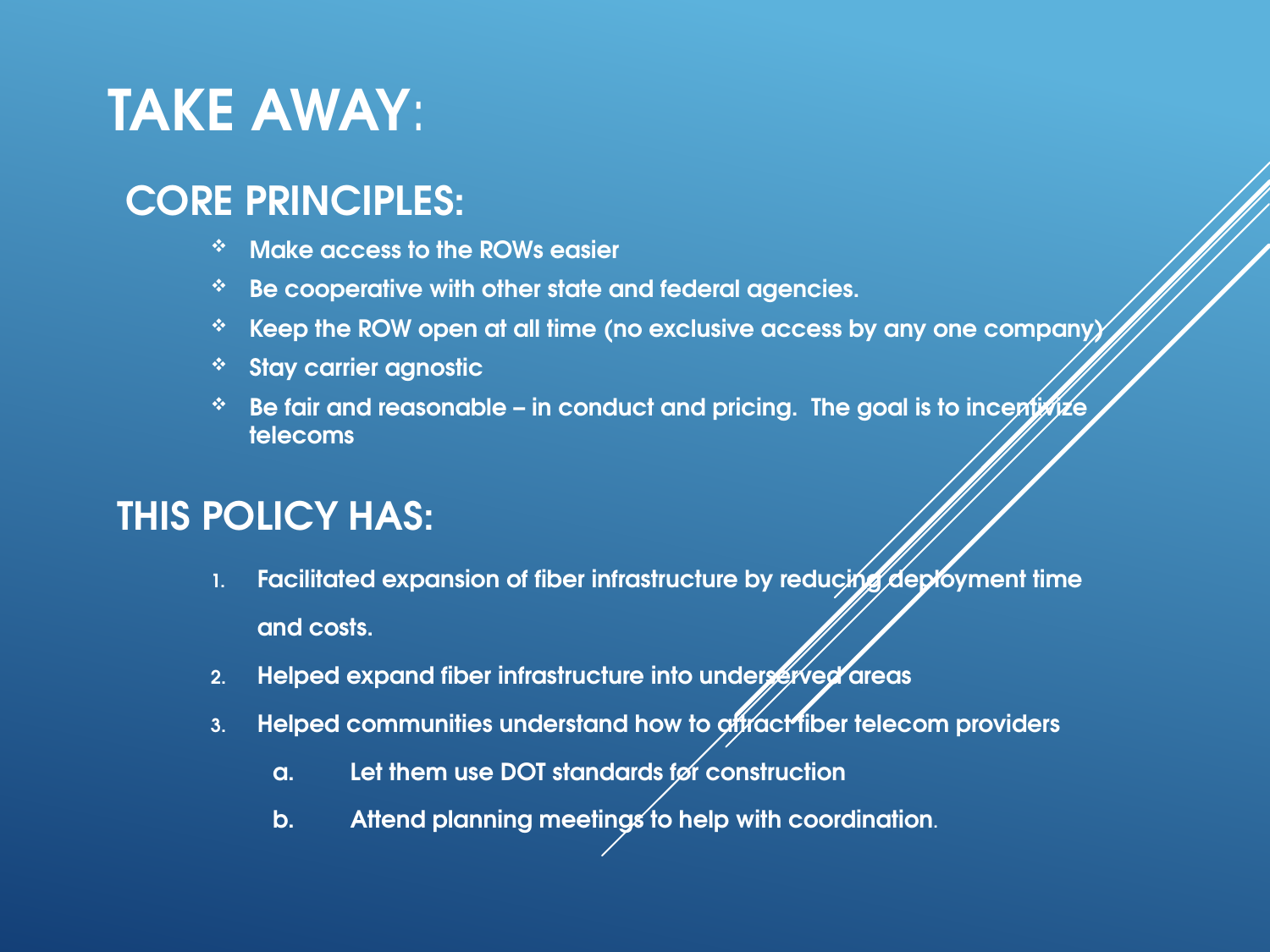

# TAKE AWAY:
core principles:
Make access to the ROWs easier
Be cooperative with other state and federal agencies.
Keep the ROW open at all time (no exclusive access by any one company)
Stay carrier agnostic
Be fair and reasonable – in conduct and pricing.  The goal is to incentivize telecoms

This policy has:
Facilitated expansion of fiber infrastructure by reducing deployment time and costs.
Helped expand fiber infrastructure into underserved areas
Helped communities understand how to attract fiber telecom providers
a.	Let them use DOT standards for construction
b. 	Attend planning meetings to help with coordination.